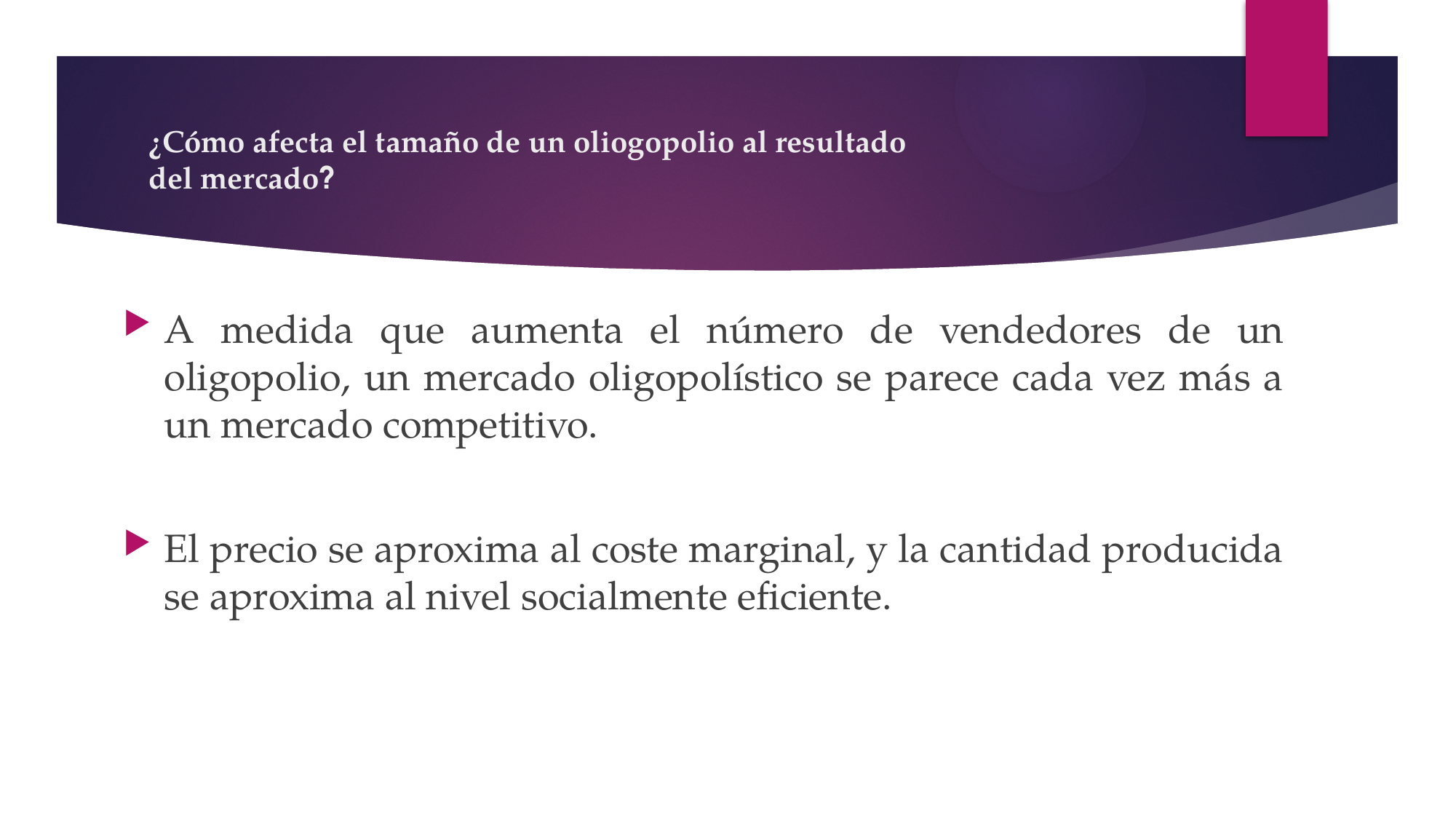

# ¿Cómo afecta el tamaño de un oliogopolio al resultado del mercado?
A medida que aumenta el número de vendedores de un oligopolio, un mercado oligopolístico se parece cada vez más a un mercado competitivo.

El precio se aproxima al coste marginal, y la cantidad producida se aproxima al nivel socialmente eficiente.